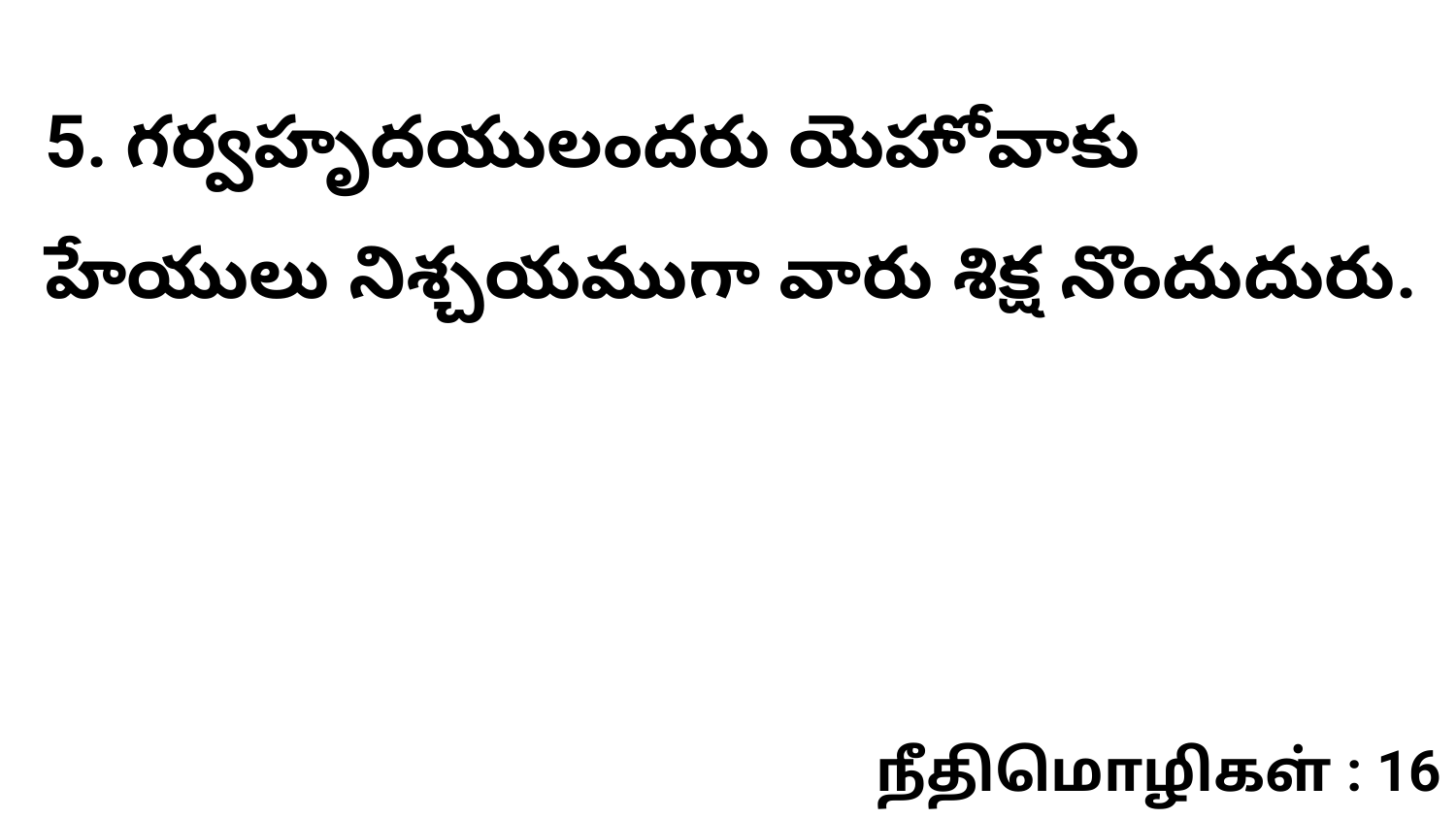

5. గర్వహృదయులందరు యెహోవాకు హేయులు నిశ్చయముగా వారు శిక్ష నొందుదురు.
நீதிமொழிகள் : 16